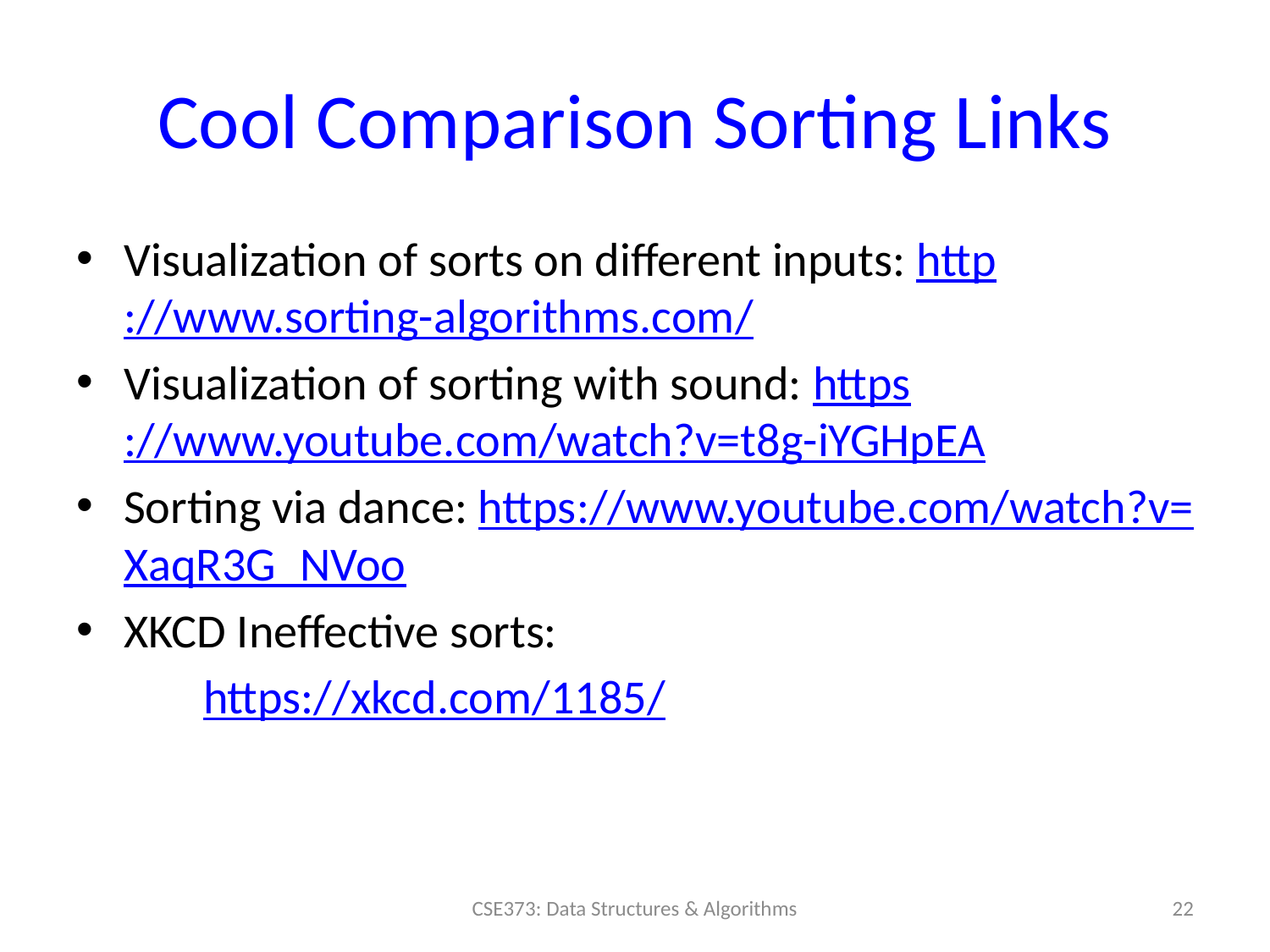

# Cool Comparison Sorting Links
Visualization of sorts on different inputs: http://www.sorting-algorithms.com/
Visualization of sorting with sound: https://www.youtube.com/watch?v=t8g-iYGHpEA
Sorting via dance: https://www.youtube.com/watch?v=XaqR3G_NVoo
XKCD Ineffective sorts:
	https://xkcd.com/1185/

22
CSE373: Data Structures & Algorithms